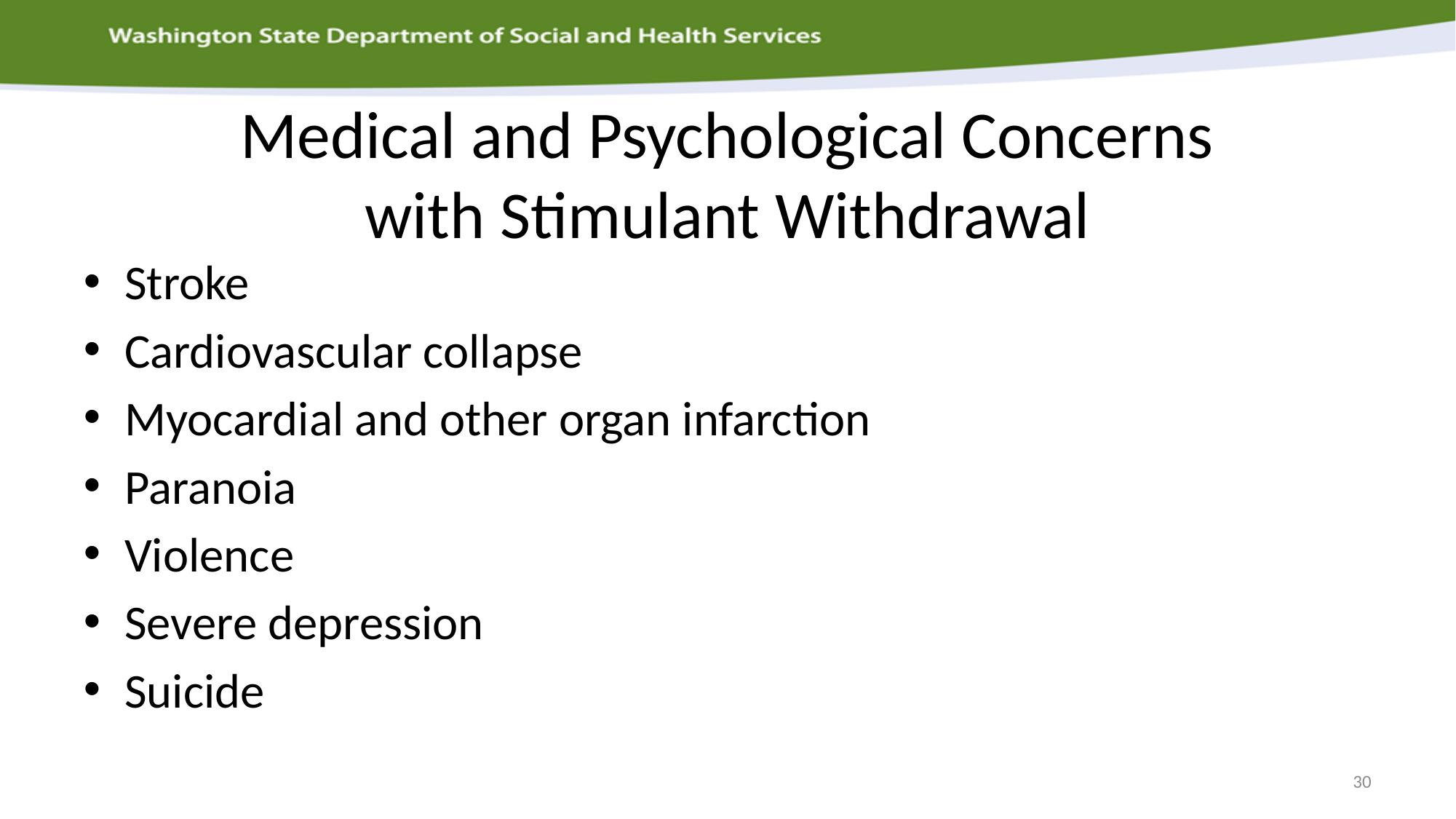

# Medical and Psychological Concerns with Stimulant Withdrawal
Stroke
Cardiovascular collapse
Myocardial and other organ infarction
Paranoia
Violence
Severe depression
Suicide
30